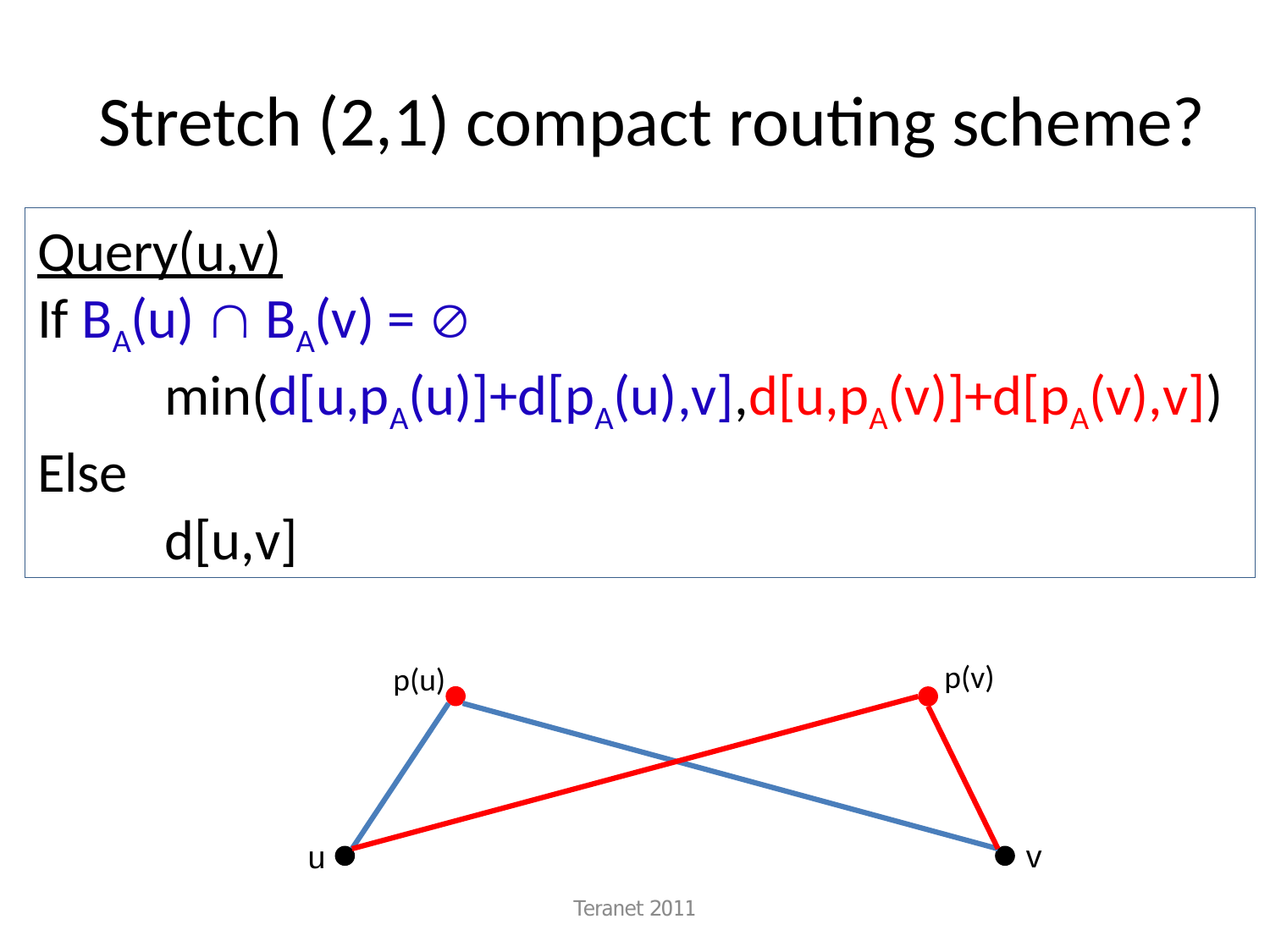

# Stretch (2,1) compact routing scheme?
Query(u,v)
If BA(u) ∩ BA(v) = ∅
	min(d[u,pA(u)]+d[pA(u),v],d[u,pA(v)]+d[pA(v),v])
Else
	d[u,v]
p(v)
p(u)

v
u

Teranet 2011